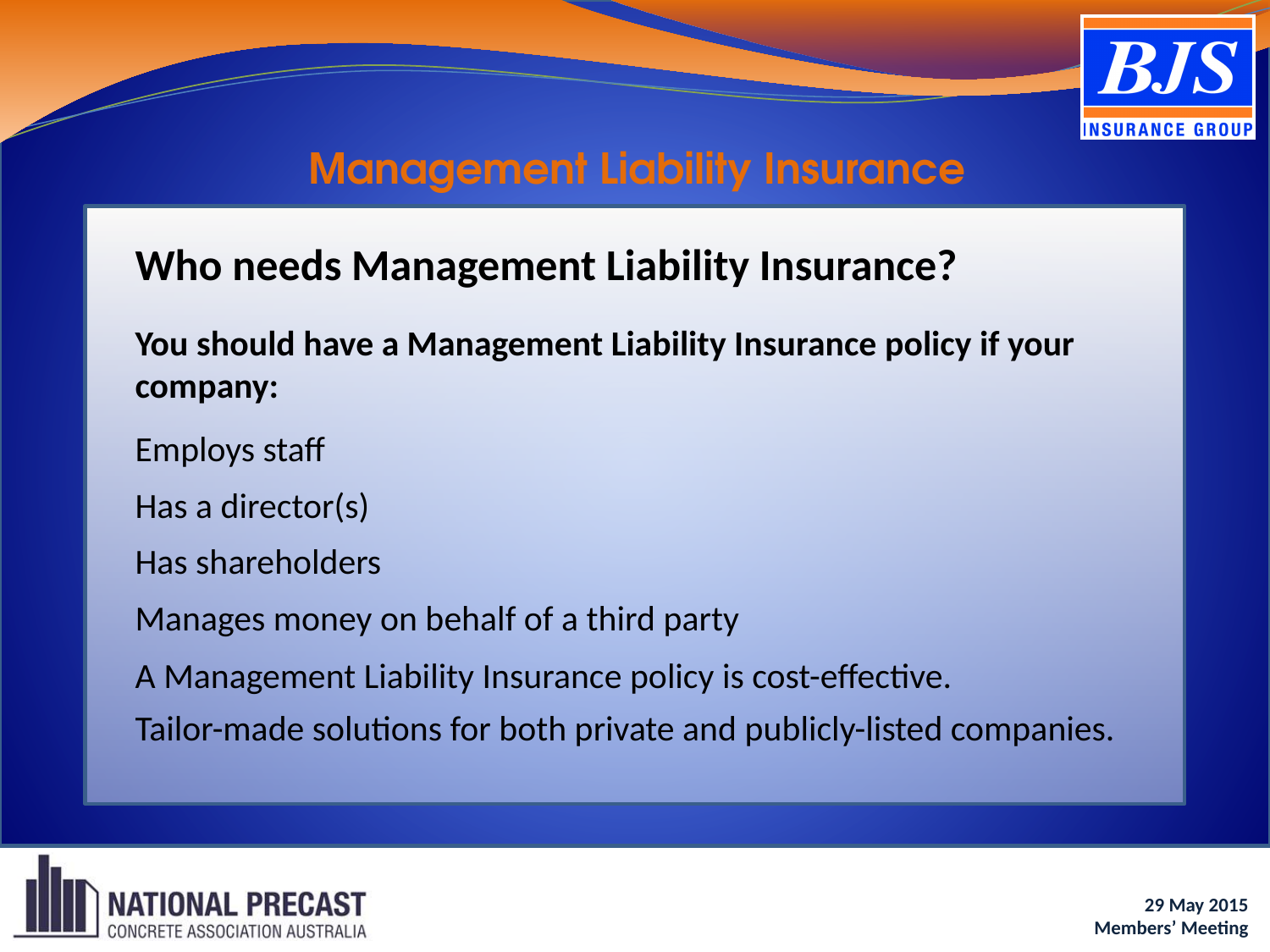

Management Liability Insurance

Who needs Management Liability Insurance?
You should have a Management Liability Insurance policy if your company:
Employs staff
Has a director(s)
Has shareholders
Manages money on behalf of a third party

A Management Liability Insurance policy is cost-effective.
Tailor-made solutions for both private and publicly-listed companies.